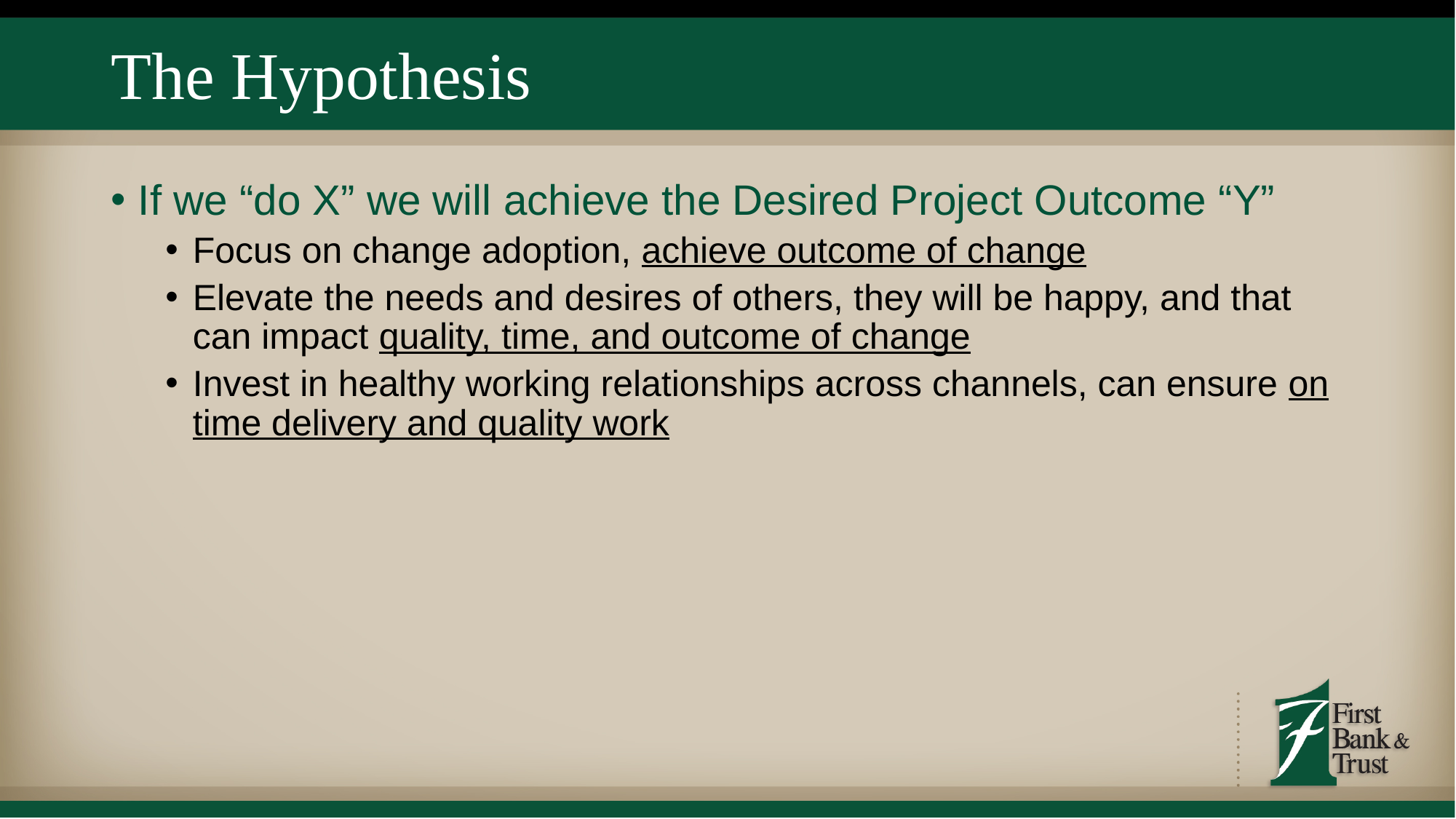

# The Hypothesis
If we “do X” we will achieve the Desired Project Outcome “Y”
Focus on change adoption, achieve outcome of change
Elevate the needs and desires of others, they will be happy, and that can impact quality, time, and outcome of change
Invest in healthy working relationships across channels, can ensure on time delivery and quality work